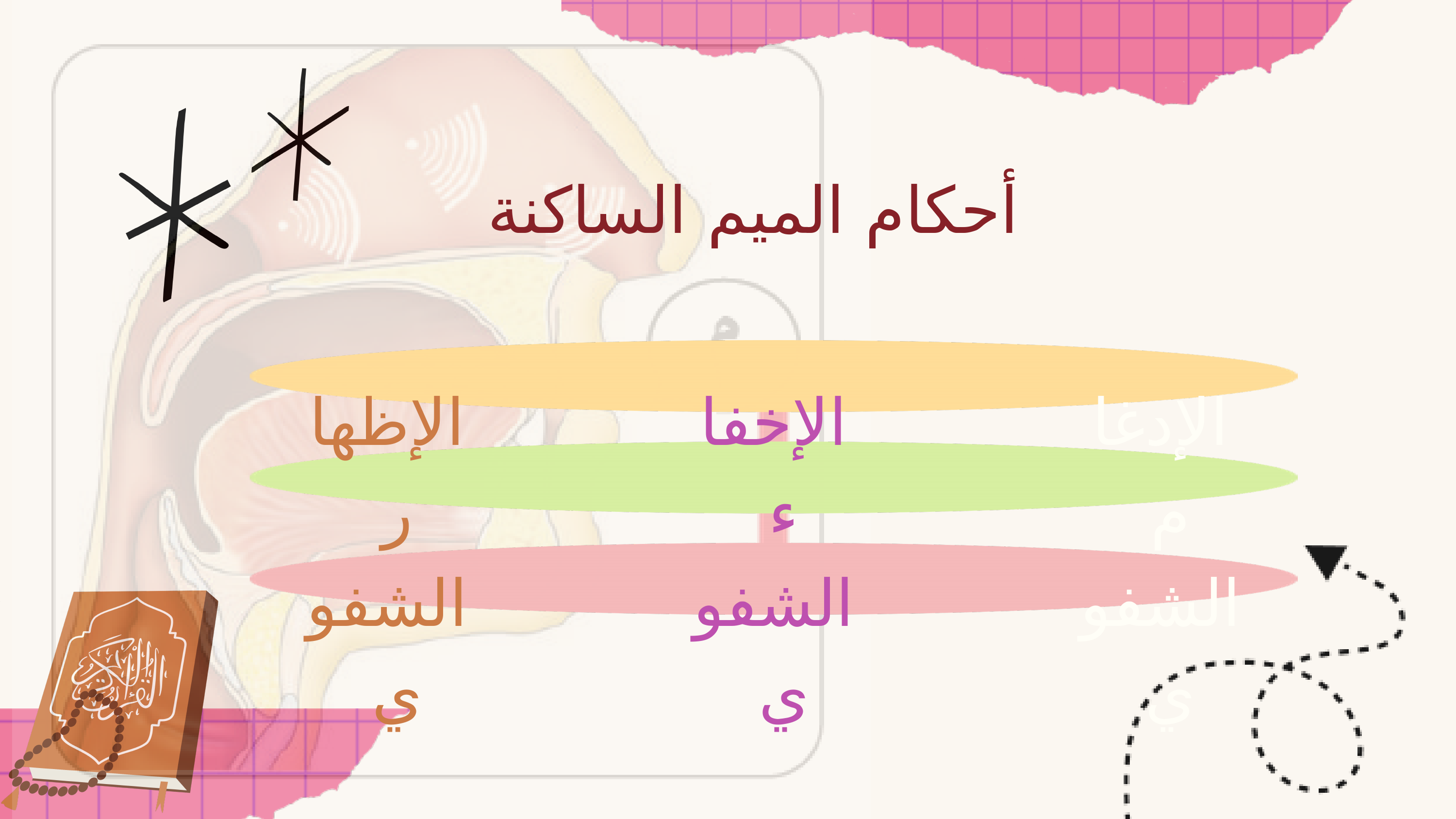

أحكام الميم الساكنة
الإظهار
الشفوي
الإخفاء
الشفوي
الإدغام
الشفوي